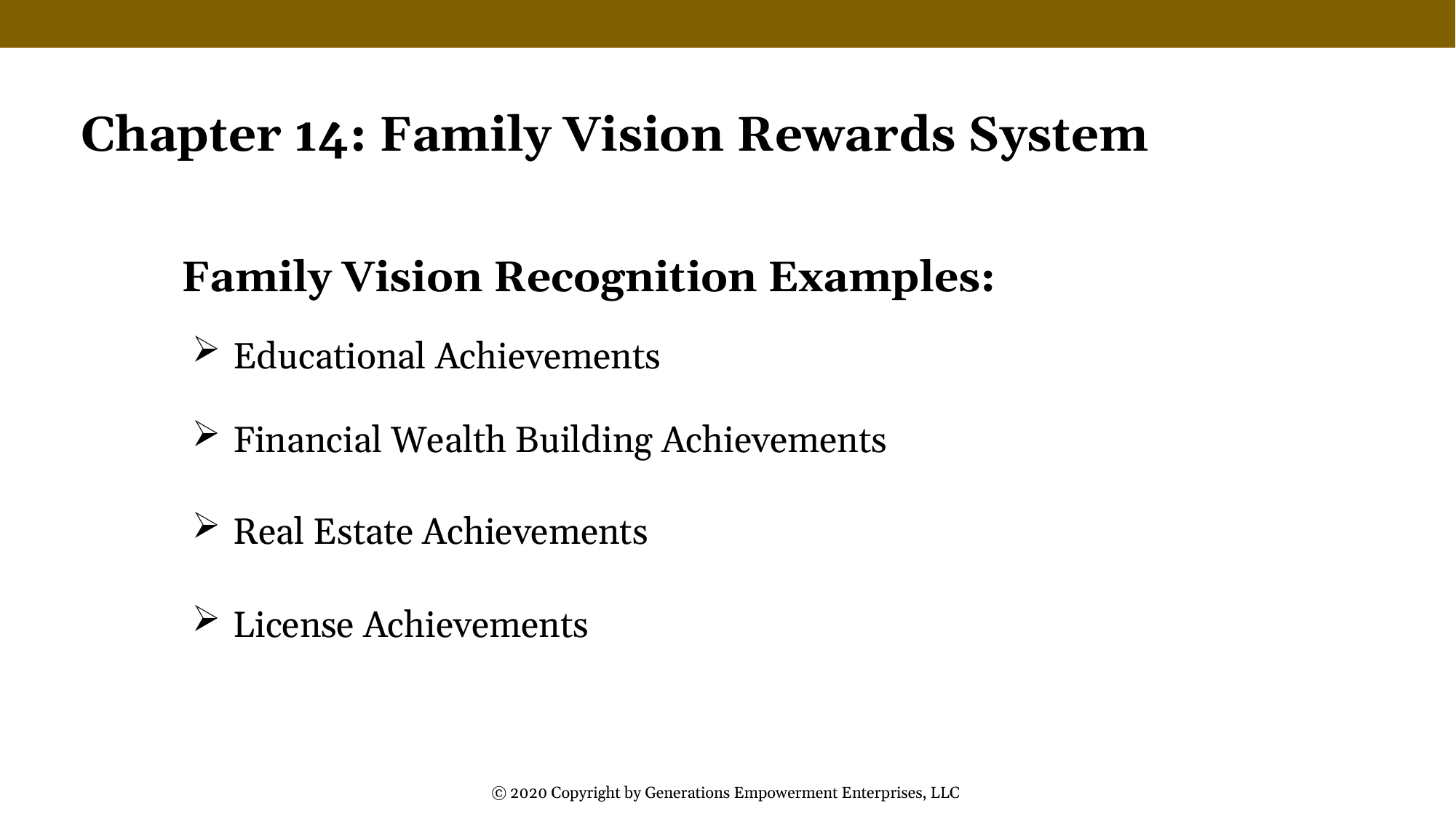

Chapter 14: Family Vision Rewards System
Family Vision Recognition Examples:
Educational Achievements
Financial Wealth Building Achievements
Real Estate Achievements
License Achievements
© 2020 Copyright by Generations Empowerment Enterprises, LLC